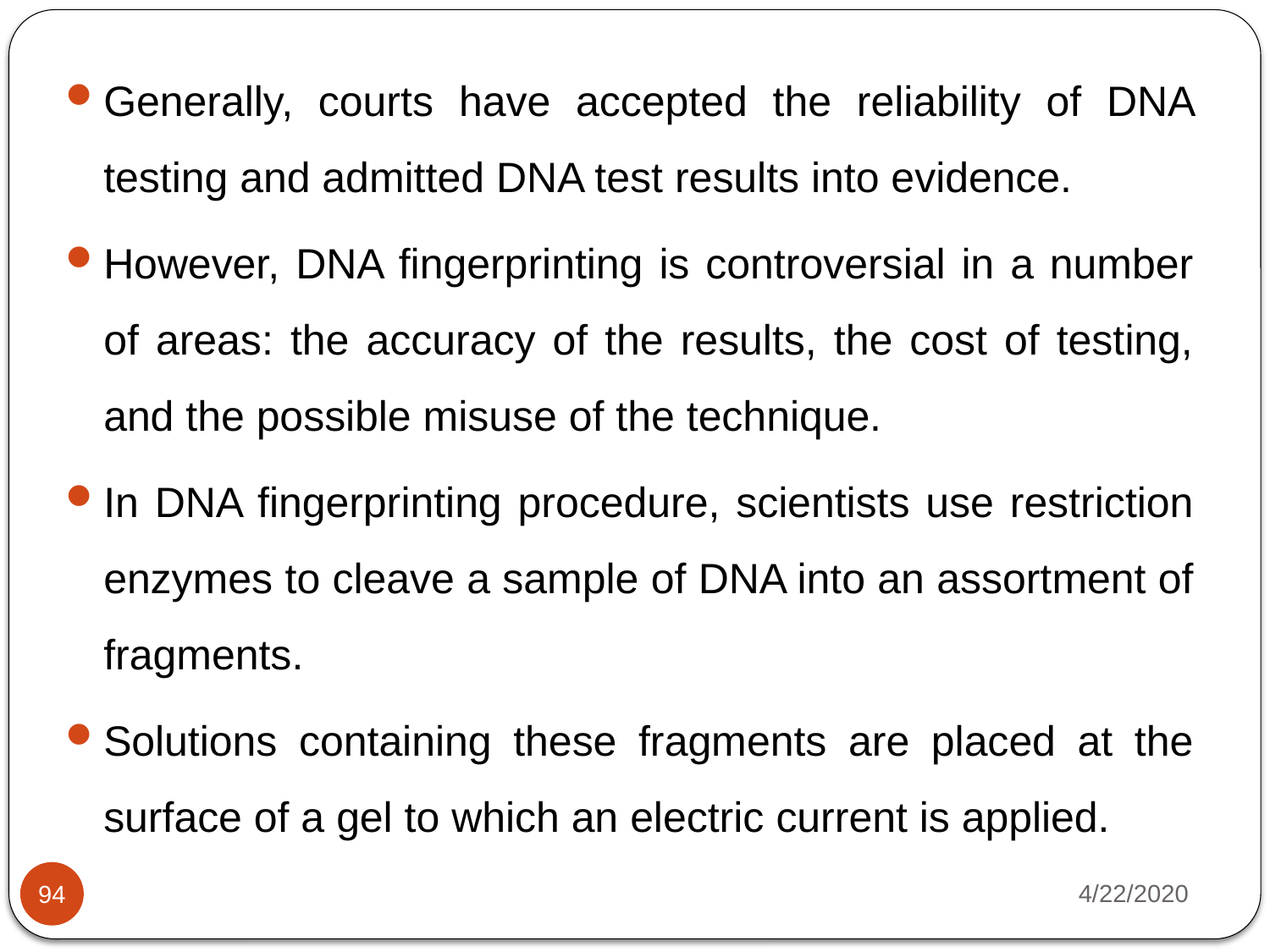

Generally, courts have accepted the reliability of DNA testing and admitted DNA test results into evidence.
However, DNA fingerprinting is controversial in a number of areas: the accuracy of the results, the cost of testing, and the possible misuse of the technique.
In DNA fingerprinting procedure, scientists use restriction enzymes to cleave a sample of DNA into an assortment of fragments.
Solutions containing these fragments are placed at the surface of a gel to which an electric current is applied.

4/22/2020
94